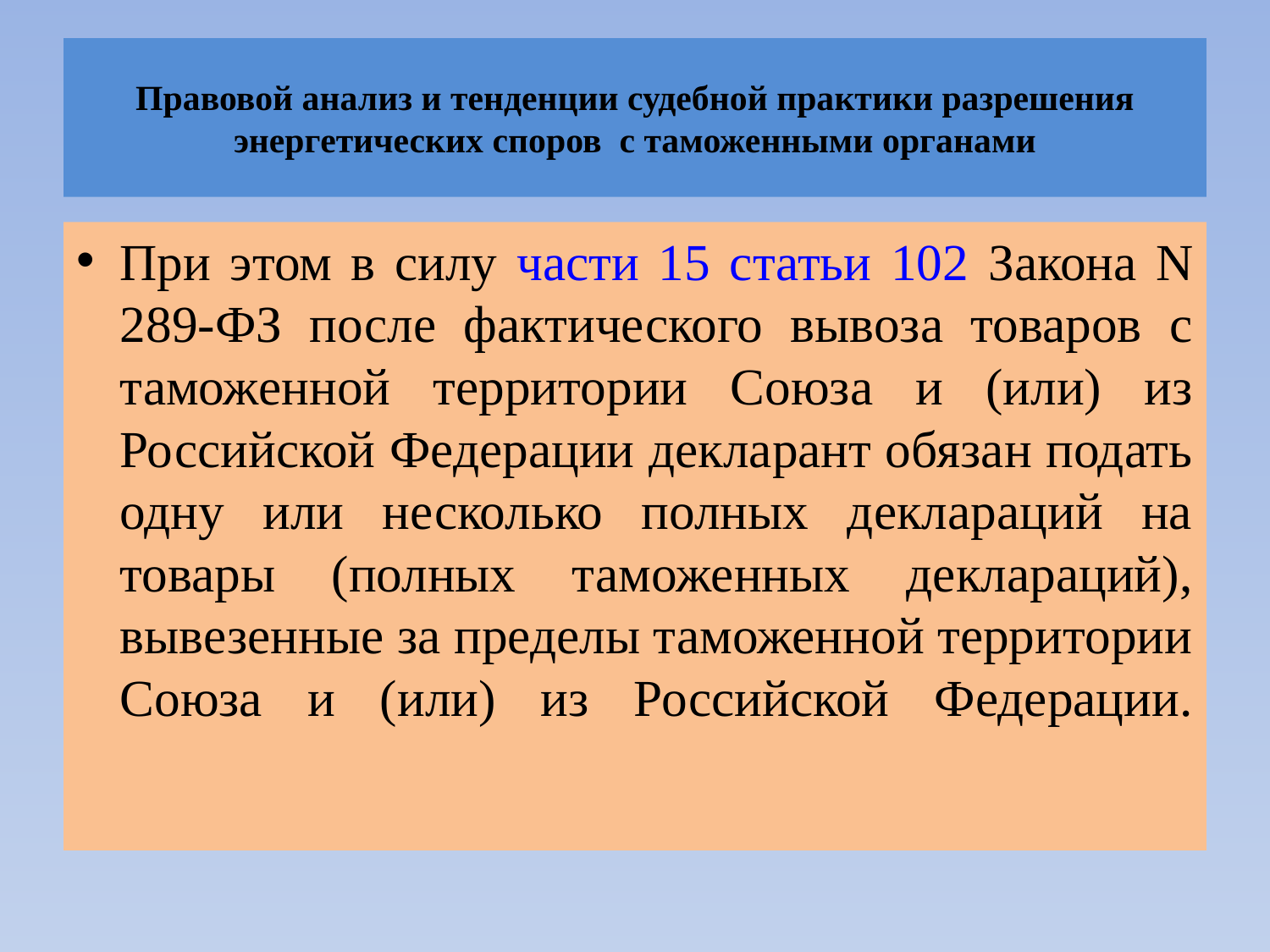

# Правовой анализ и тенденции судебной практики разрешения энергетических споров  с таможенными органами
При этом в силу части 15 статьи 102 Закона N 289-ФЗ после фактического вывоза товаров с таможенной территории Союза и (или) из Российской Федерации декларант обязан подать одну или несколько полных деклараций на товары (полных таможенных деклараций), вывезенные за пределы таможенной территории Союза и (или) из Российской Федерации.